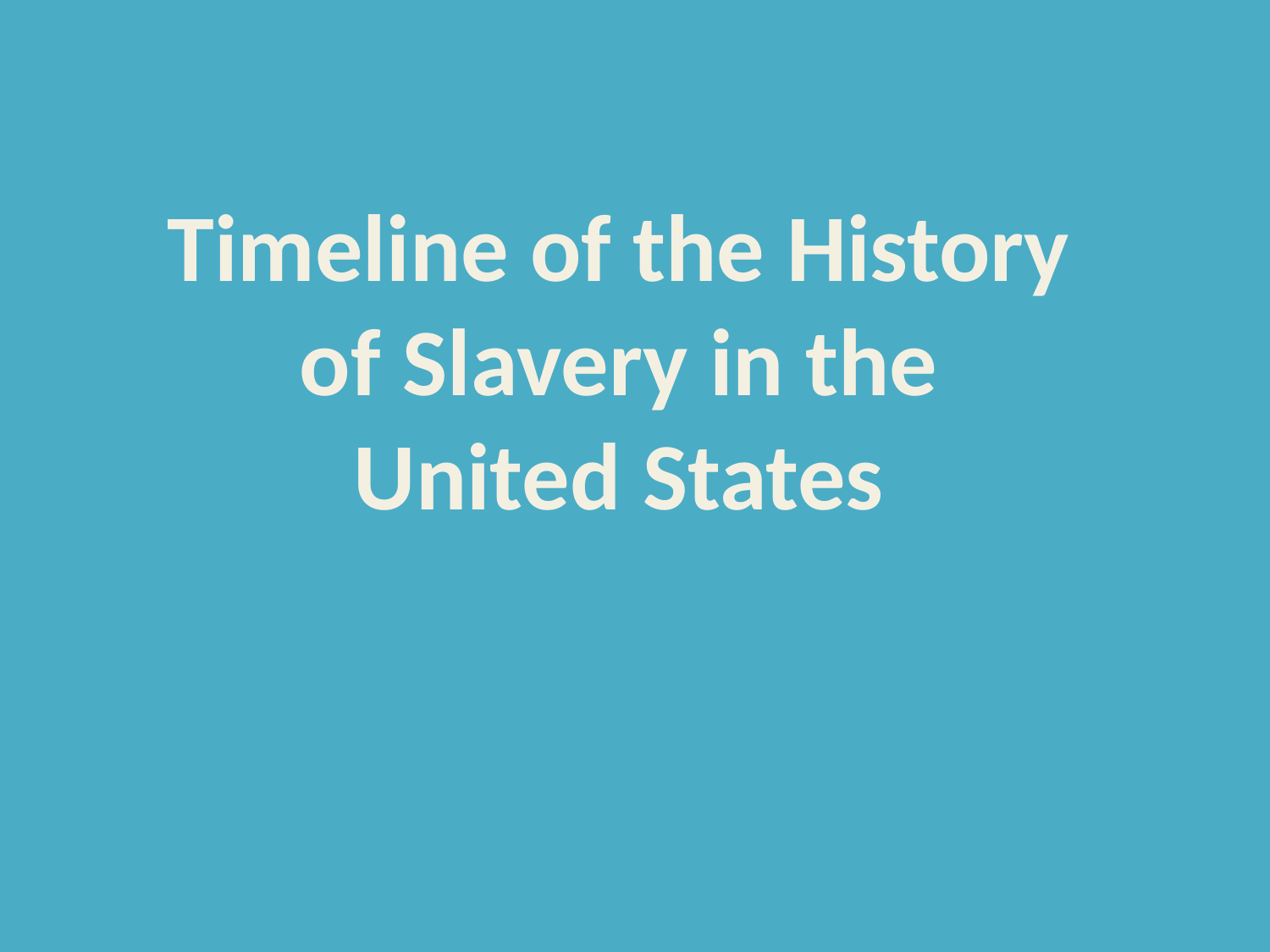

Timeline of the History of Slavery in the United States